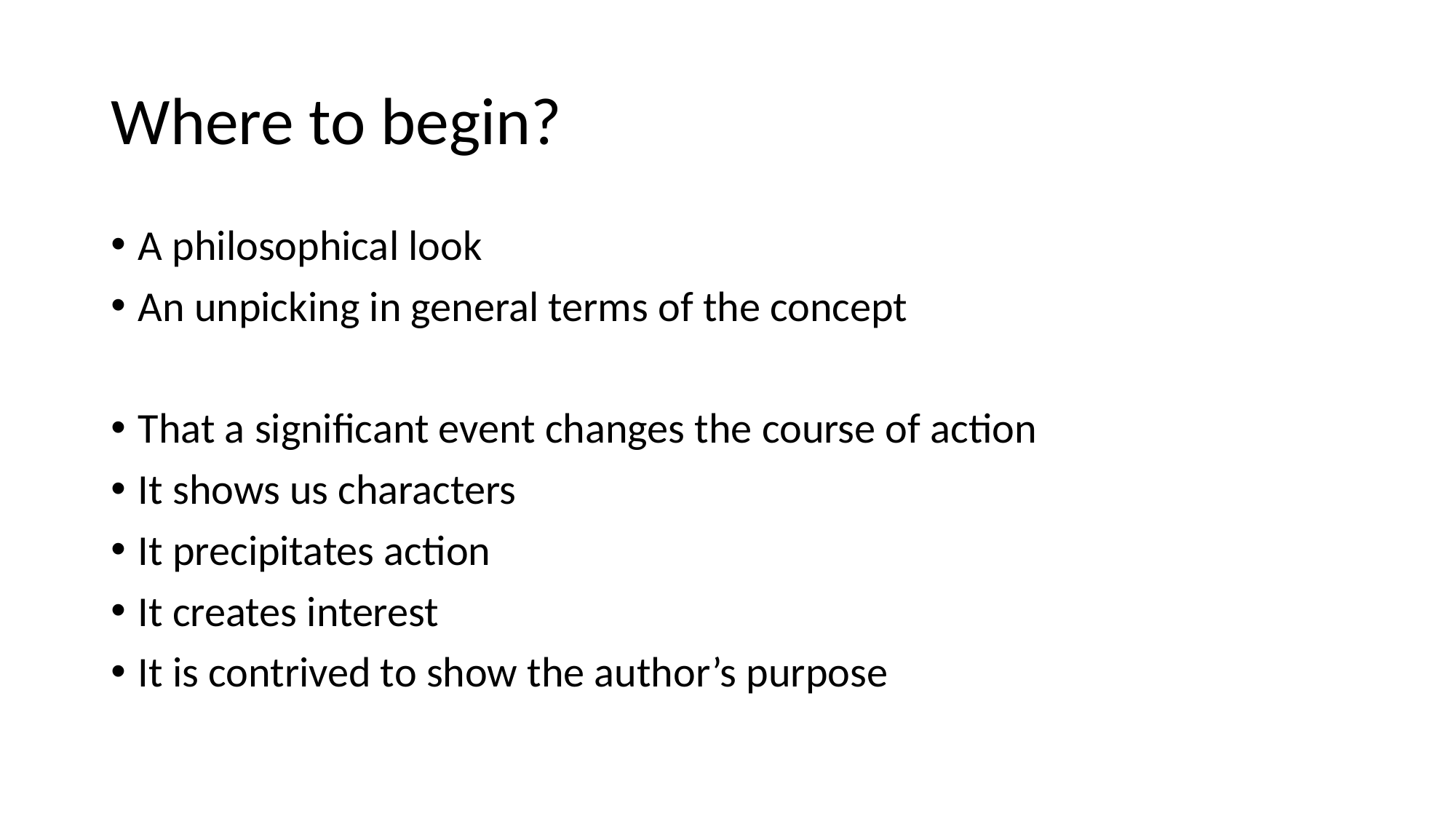

# Where to begin?
A philosophical look
An unpicking in general terms of the concept

That a significant event changes the course of action
It shows us characters
It precipitates action
It creates interest
It is contrived to show the author’s purpose